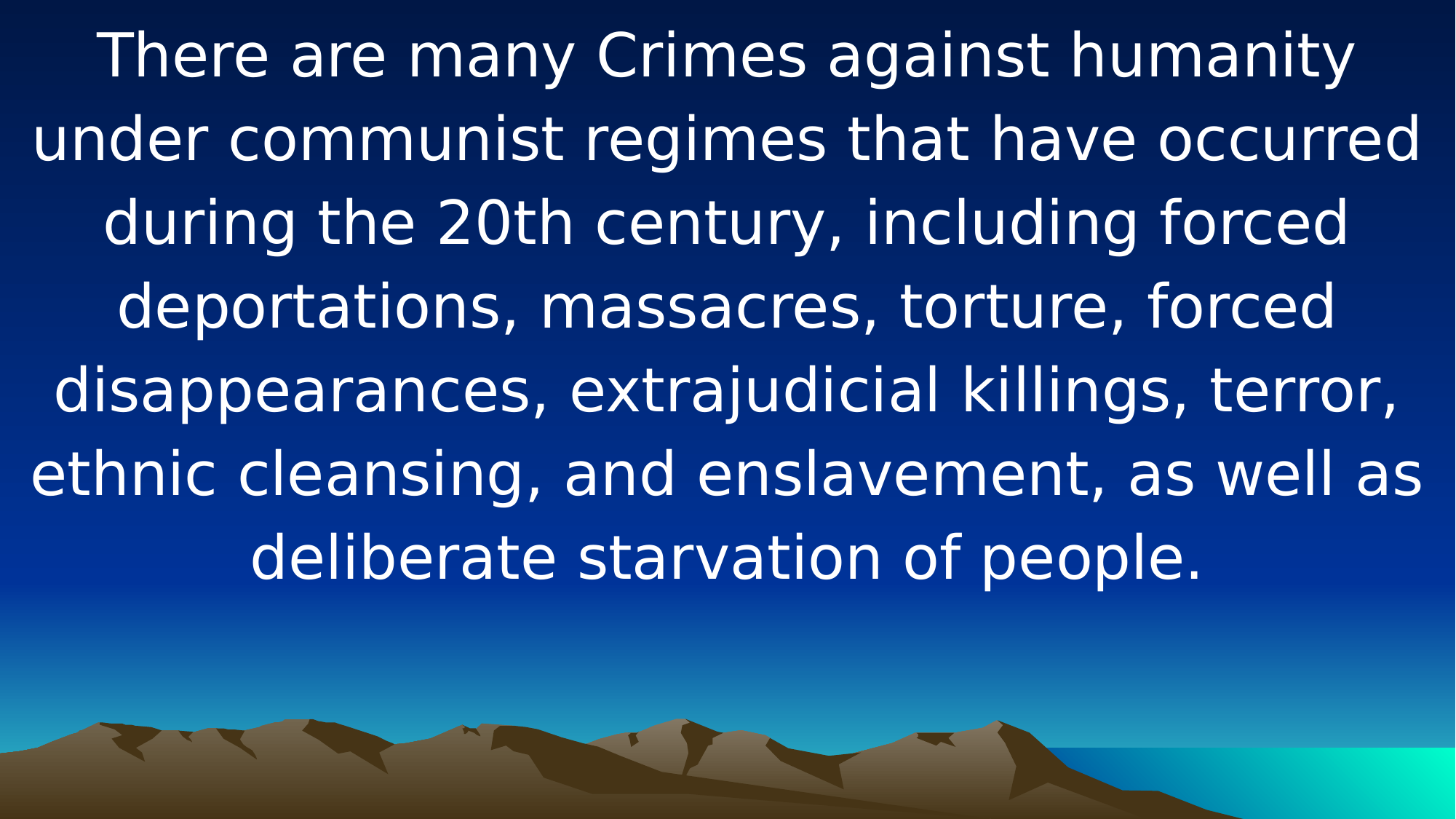

There are many Crimes against humanity under communist regimes that have occurred during the 20th century, including forced deportations, massacres, torture, forced disappearances, extrajudicial killings, terror, ethnic cleansing, and enslavement, as well as deliberate starvation of people.